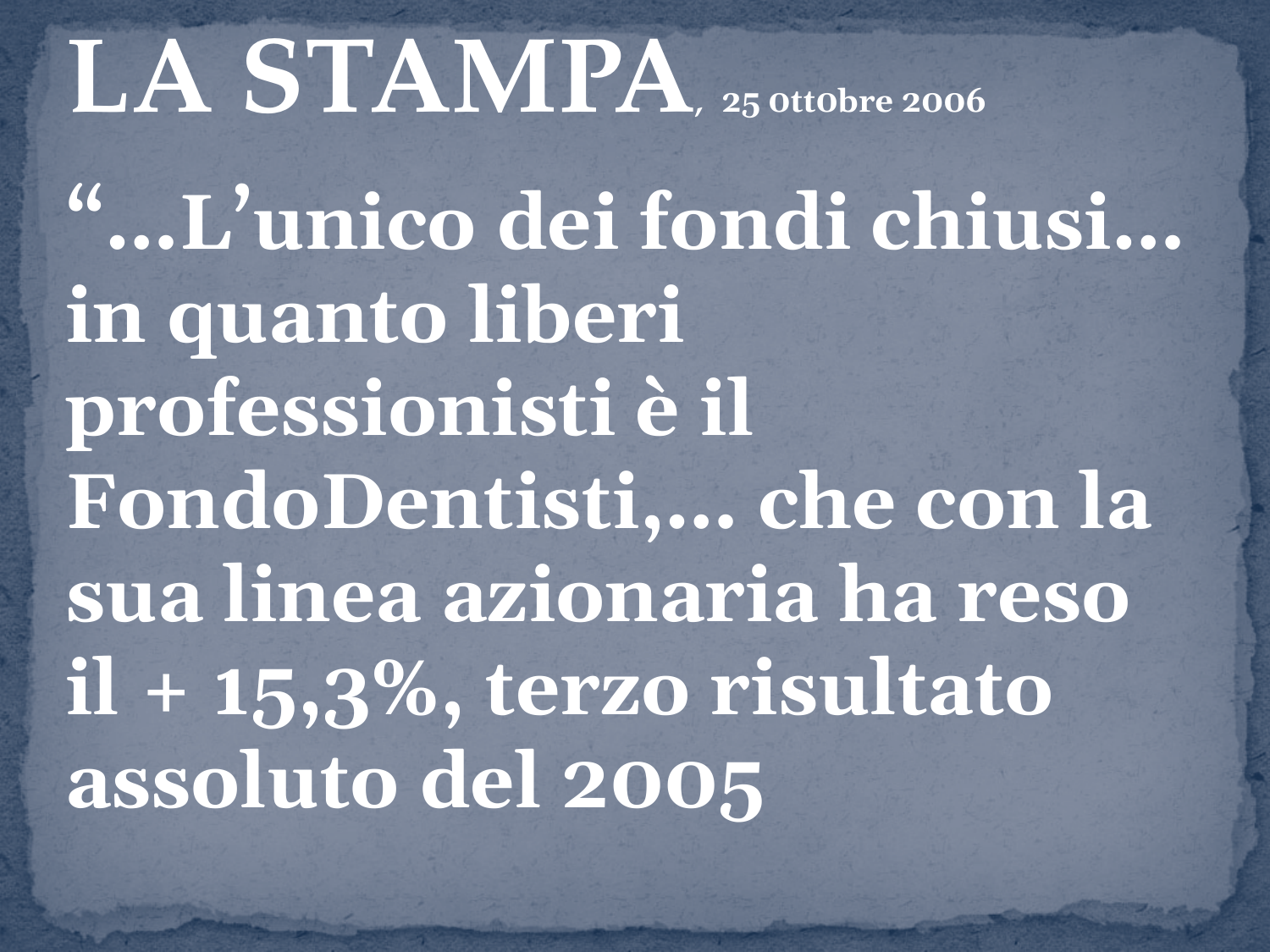

LA STAMPA, 25 0tt0bre 2006
“…L’unico dei fondi chiusi… in quanto liberi professionisti è il FondoDentisti,… che con la sua linea azionaria ha reso il + 15,3%, terzo risultato assoluto del 2005